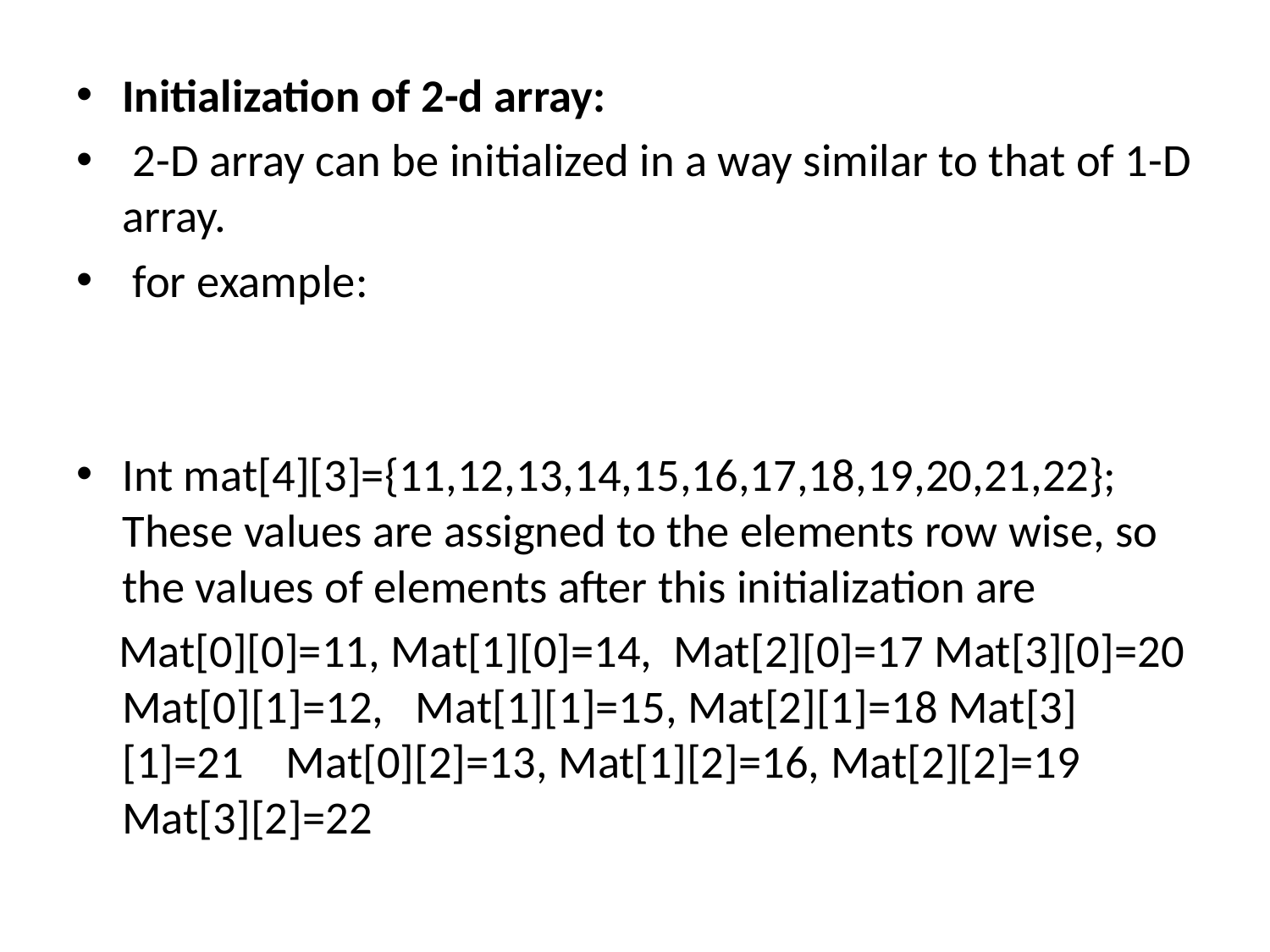

Initialization of 2-d array:
 2-D array can be initialized in a way similar to that of 1-D array.
 for example:

Int mat[4][3]={11,12,13,14,15,16,17,18,19,20,21,22}; These values are assigned to the elements row wise, so the values of elements after this initialization are
    Mat[0][0]=11, Mat[1][0]=14,  Mat[2][0]=17 Mat[3][0]=20 Mat[0][1]=12,   Mat[1][1]=15, Mat[2][1]=18 Mat[3][1]=21    Mat[0][2]=13, Mat[1][2]=16, Mat[2][2]=19   Mat[3][2]=22